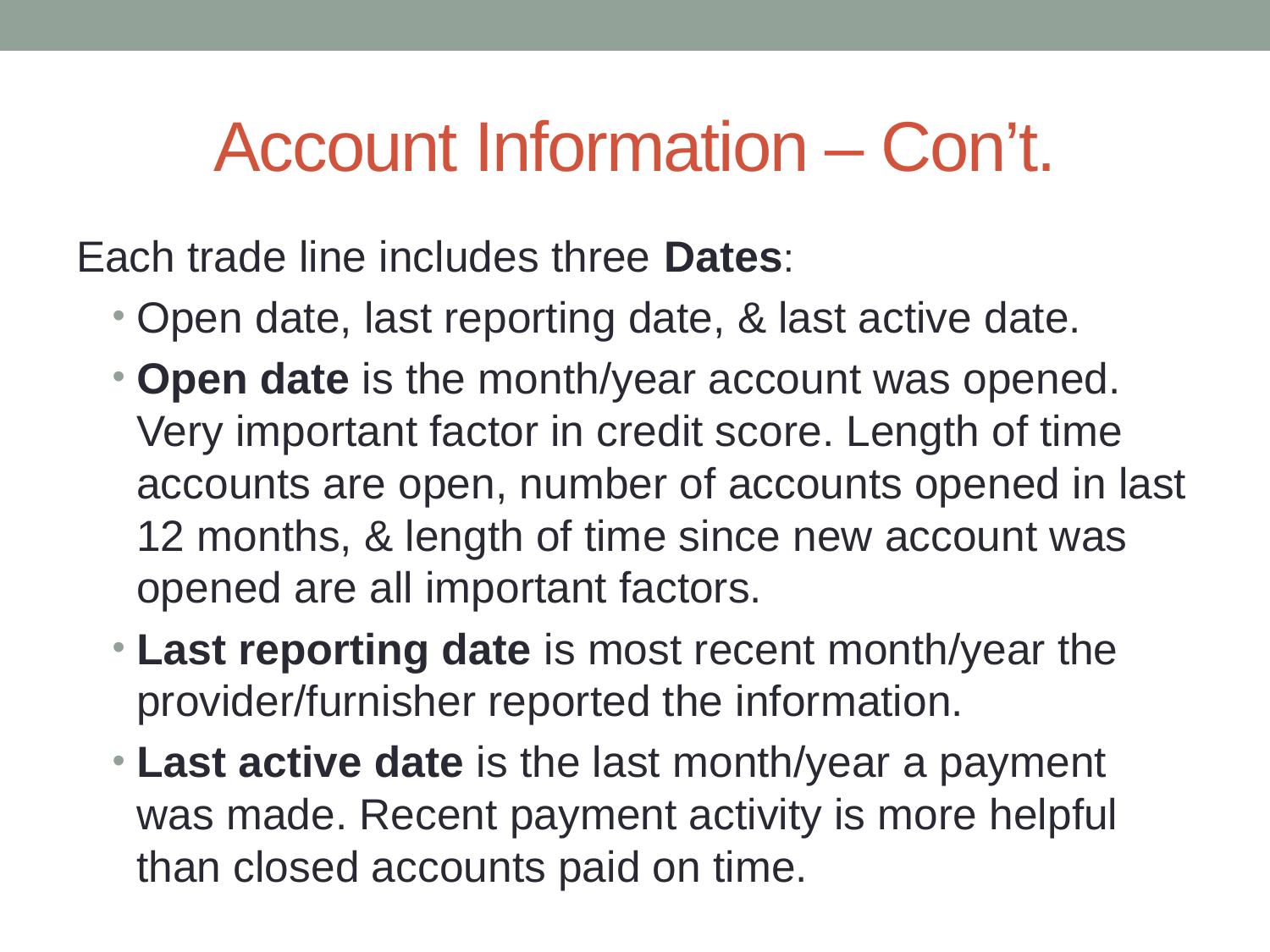

# Account Information – Con’t.
Each trade line includes three Dates:
Open date, last reporting date, & last active date.
Open date is the month/year account was opened.  Very important factor in credit score. Length of time accounts are open, number of accounts opened in last 12 months, & length of time since new account was opened are all important factors.
Last reporting date is most recent month/year the provider/furnisher reported the information.
Last active date is the last month/year a payment was made. Recent payment activity is more helpful than closed accounts paid on time.